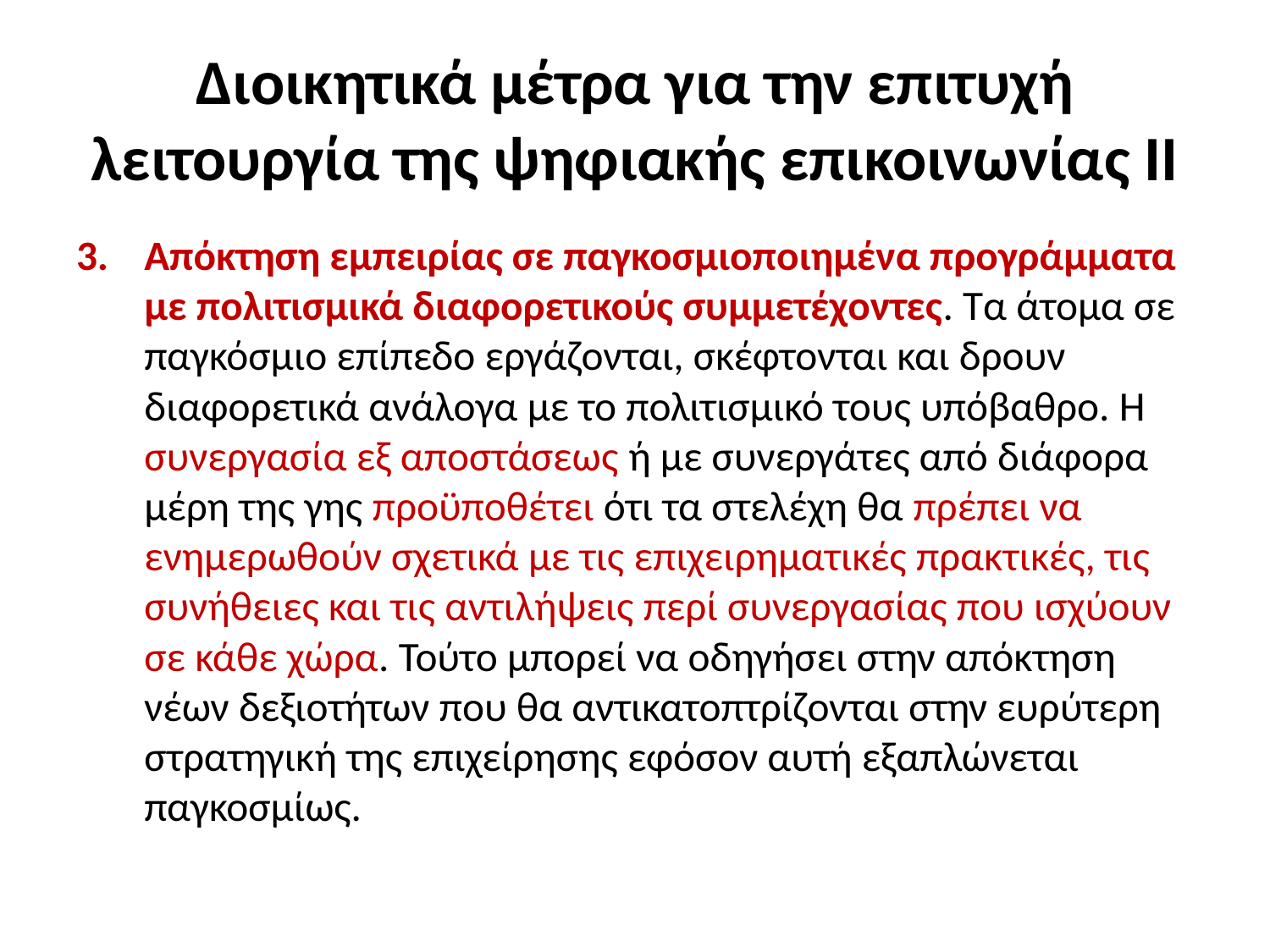

# Διοικητικά μέτρα για την επιτυχή λειτουργία της ψηφιακής επικοινωνίας ΙΙ
Απόκτηση εμπειρίας σε παγκοσμιοποιημένα προγράμματα με πολιτισμικά διαφορετικούς συμμετέχοντες. Τα άτομα σε παγκόσμιο επίπεδο εργάζονται, σκέφτονται και δρουν διαφορετικά ανάλογα με το πολιτισμικό τους υπόβαθρο. Η συνεργασία εξ αποστάσεως ή με συνεργάτες από διάφορα μέρη της γης προϋποθέτει ότι τα στελέχη θα πρέπει να ενημερωθούν σχετικά με τις επιχειρηματικές πρακτικές, τις συνήθειες και τις αντιλήψεις περί συνεργασίας που ισχύουν σε κάθε χώρα. Τούτο μπορεί να οδηγήσει στην απόκτηση νέων δεξιοτήτων που θα αντικατοπτρίζονται στην ευρύτερη στρατηγική της επιχείρησης εφόσον αυτή εξαπλώνεται παγκοσμίως.